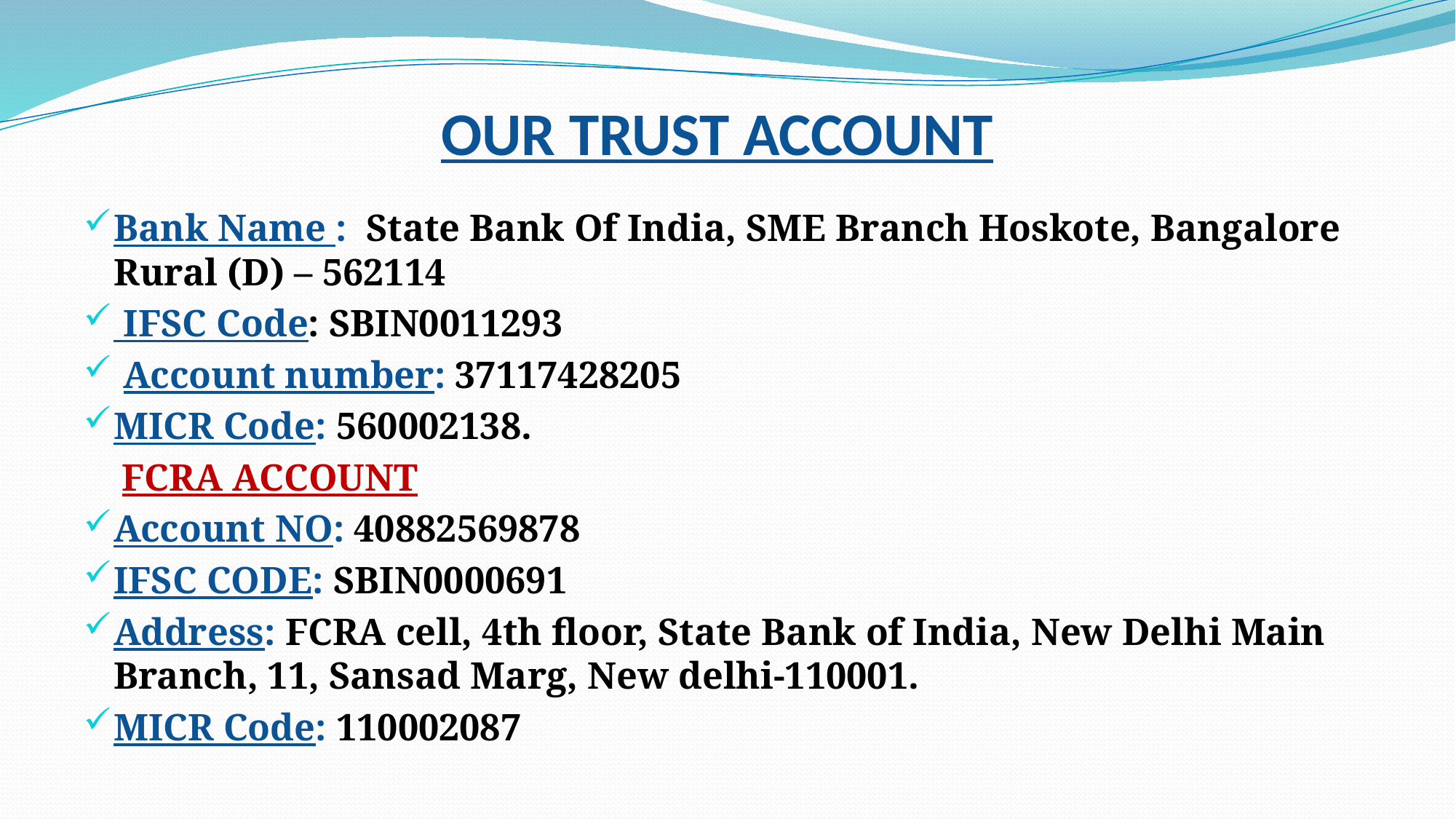

# OUR TRUST ACCOUNT
Bank Name :  State Bank Of India, SME Branch Hoskote, Bangalore Rural (D) – 562114
 IFSC Code: SBIN0011293
 Account number: 37117428205
MICR Code: 560002138.
    FCRA ACCOUNT
Account NO: 40882569878
IFSC CODE: SBIN0000691
Address: FCRA cell, 4th floor, State Bank of India, New Delhi Main Branch, 11, Sansad Marg, New delhi-110001.
MICR Code: 110002087